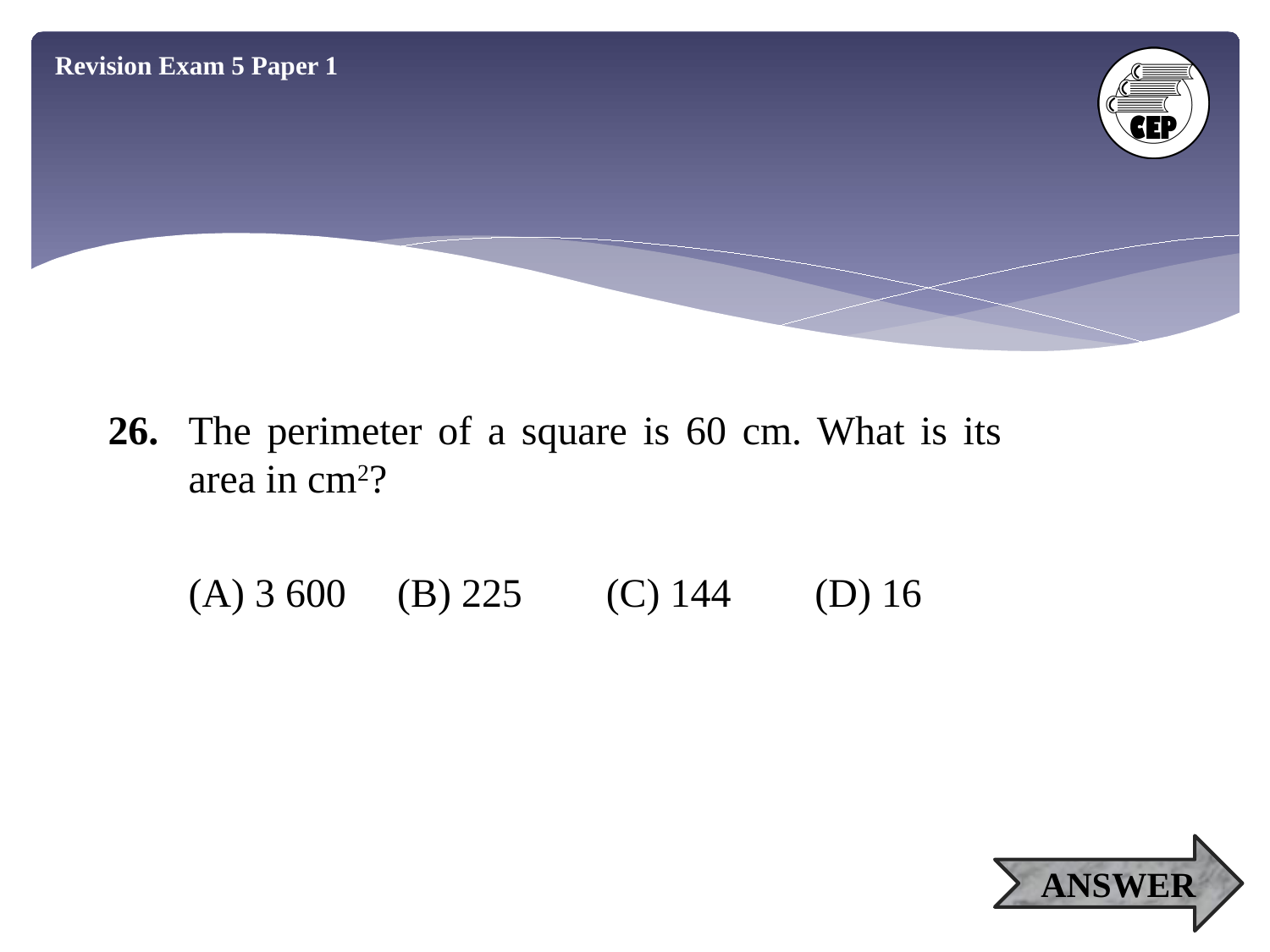

Revision Exam 5 Paper 1
26.	The perimeter of a square is 60 cm. What is its area in cm2?
(A) 3 600
(B) 225
(C) 144
(D) 16
ANSWER